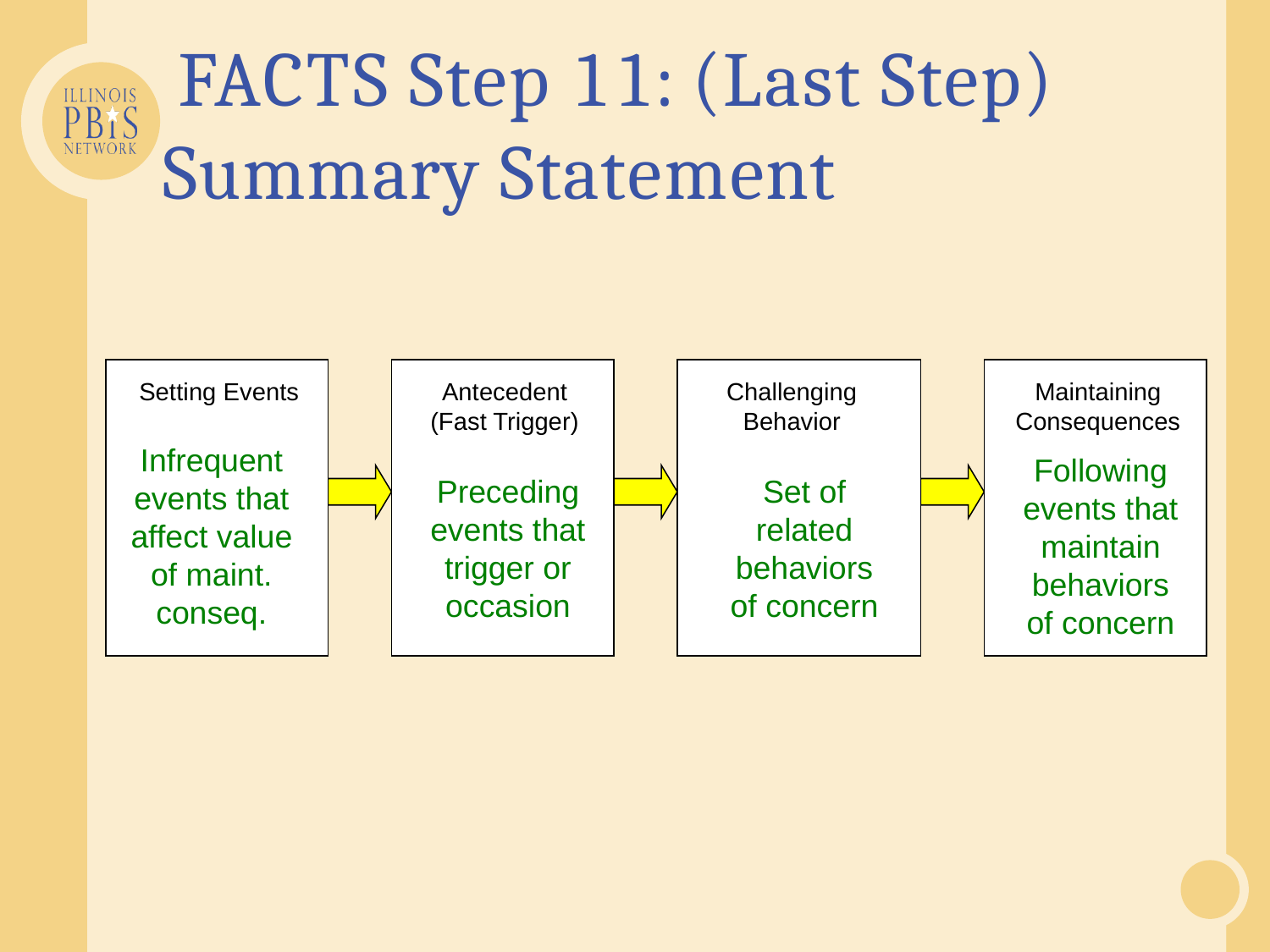

FACTS Step 11: (Last Step)
Summary Statement

Setting Events
Infrequent events that affect value of maint. conseq.

Antecedent
(Fast Trigger)
Preceding events that trigger or occasion

Challenging
Behavior
Set of related behaviors of concern

Maintaining
Consequences
Following events that maintain behaviors of concern